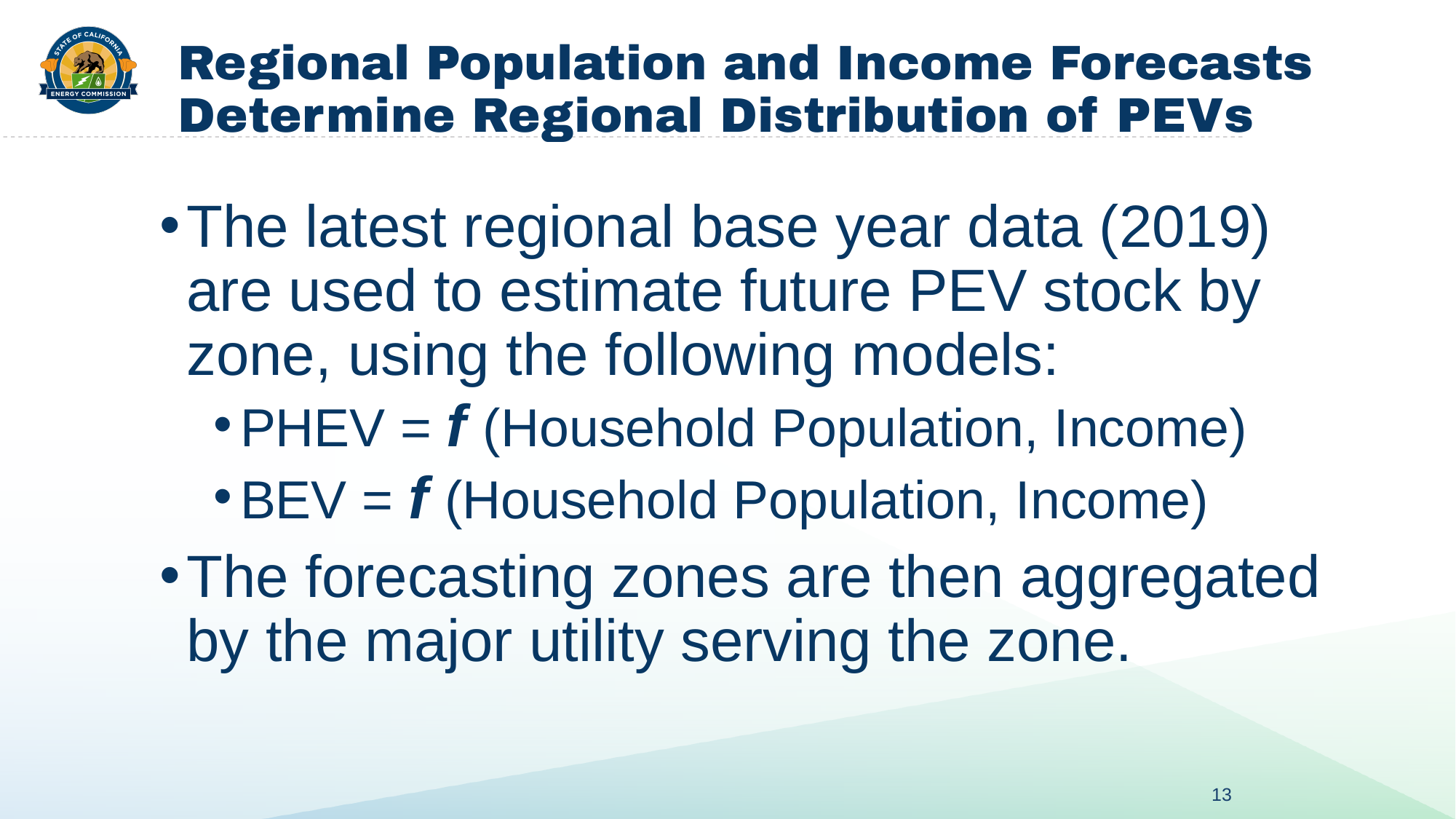

# Regional Population and Income Forecasts Determine Regional Distribution of PEVs
The latest regional base year data (2019) are used to estimate future PEV stock by zone, using the following models:
PHEV = f (Household Population, Income)
BEV = f (Household Population, Income)
The forecasting zones are then aggregated by the major utility serving the zone.

13